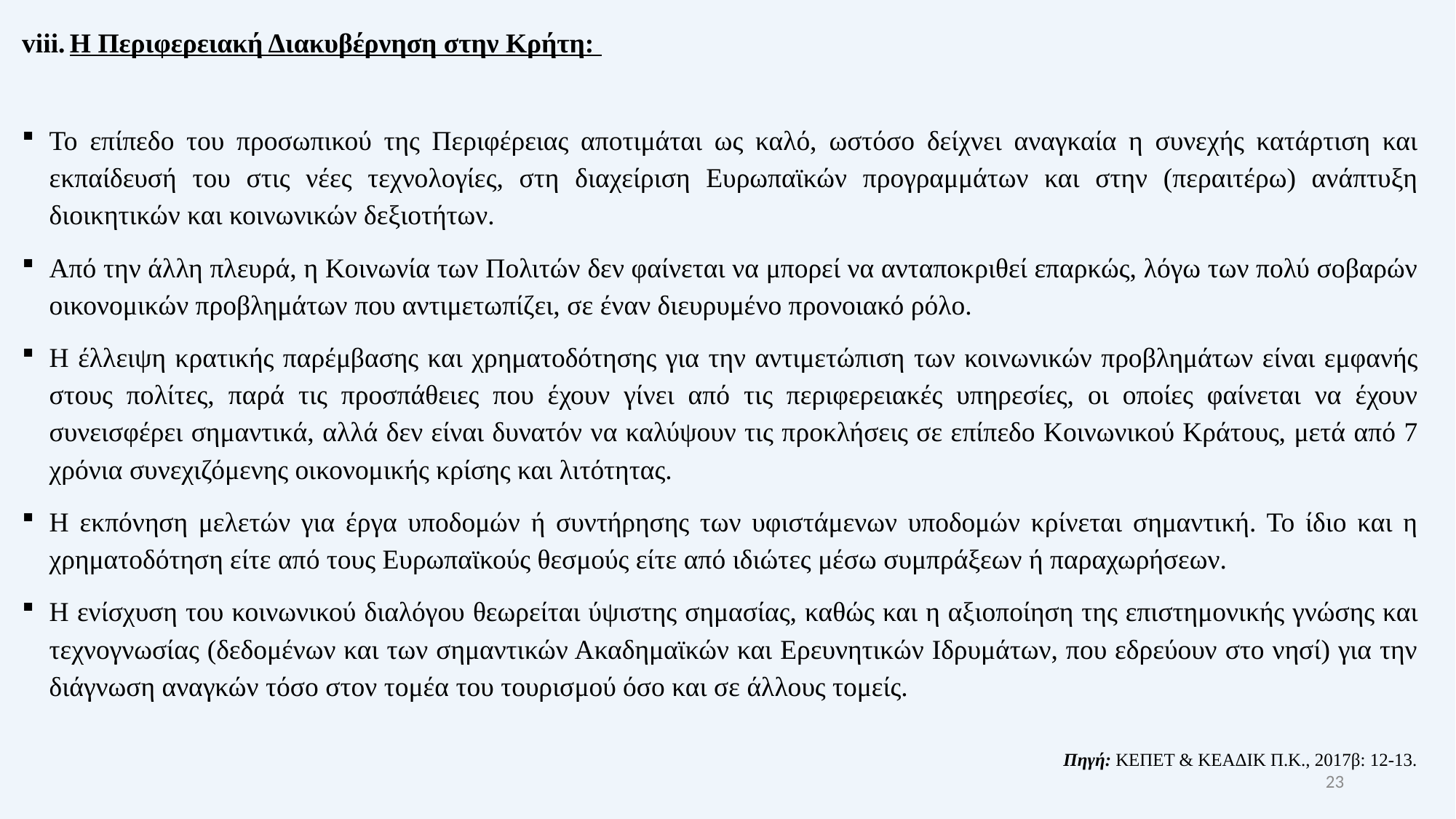

Η Περιφερειακή Διακυβέρνηση στην Κρήτη:

Το επίπεδο του προσωπικού της Περιφέρειας αποτιμάται ως καλό, ωστόσο δείχνει αναγκαία η συνεχής κατάρτιση και εκπαίδευσή του στις νέες τεχνολογίες, στη διαχείριση Ευρωπαϊκών προγραμμάτων και στην (περαιτέρω) ανάπτυξη διοικητικών και κοινωνικών δεξιοτήτων.
Από την άλλη πλευρά, η Κοινωνία των Πολιτών δεν φαίνεται να μπορεί να ανταποκριθεί επαρκώς, λόγω των πολύ σοβαρών οικονομικών προβλημάτων που αντιμετωπίζει, σε έναν διευρυμένο προνοιακό ρόλο.
Η έλλειψη κρατικής παρέμβασης και χρηματοδότησης για την αντιμετώπιση των κοινωνικών προβλημάτων είναι εμφανής στους πολίτες, παρά τις προσπάθειες που έχουν γίνει από τις περιφερειακές υπηρεσίες, οι οποίες φαίνεται να έχουν συνεισφέρει σημαντικά, αλλά δεν είναι δυνατόν να καλύψουν τις προκλήσεις σε επίπεδο Κοινωνικού Κράτους, μετά από 7 χρόνια συνεχιζόμενης οικονομικής κρίσης και λιτότητας.
Η εκπόνηση μελετών για έργα υποδομών ή συντήρησης των υφιστάμενων υποδομών κρίνεται σημαντική. Το ίδιο και η χρηματοδότηση είτε από τους Ευρωπαϊκούς θεσμούς είτε από ιδιώτες μέσω συμπράξεων ή παραχωρήσεων.
Η ενίσχυση του κοινωνικού διαλόγου θεωρείται ύψιστης σημασίας, καθώς και η αξιοποίηση της επιστημονικής γνώσης και τεχνογνωσίας (δεδομένων και των σημαντικών Ακαδημαϊκών και Ερευνητικών Ιδρυμάτων, που εδρεύουν στο νησί) για την διάγνωση αναγκών τόσο στον τομέα του τουρισμού όσο και σε άλλους τομείς.
Πηγή: ΚΕΠΕΤ & ΚΕΑΔΙΚ Π.Κ., 2017β: 12-13.
23